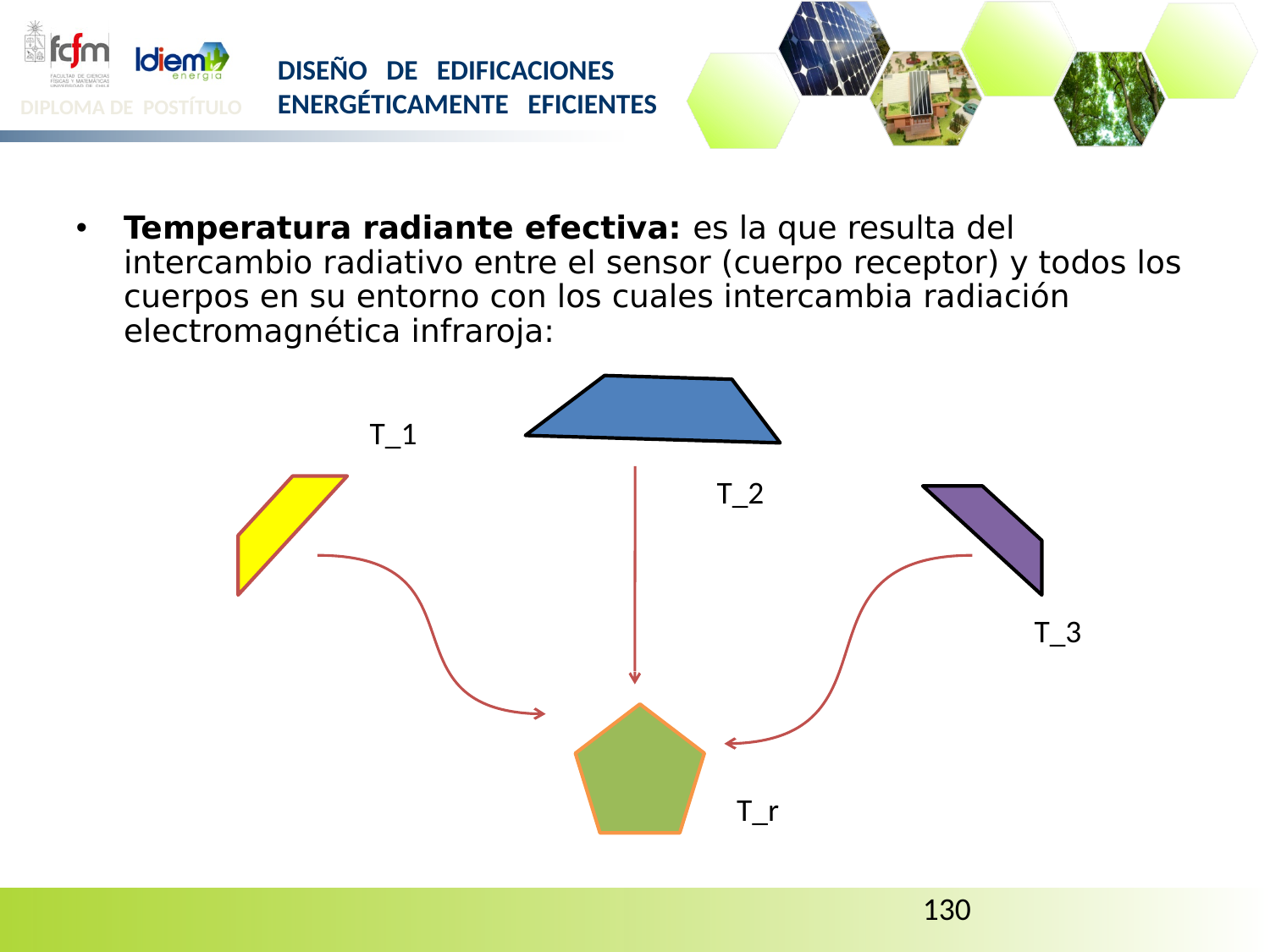

Temperatura radiante efectiva: es la que resulta del intercambio radiativo entre el sensor (cuerpo receptor) y todos los cuerpos en su entorno con los cuales intercambia radiación electromagnética infraroja:

T_1
T_2

T_3

T_r
130